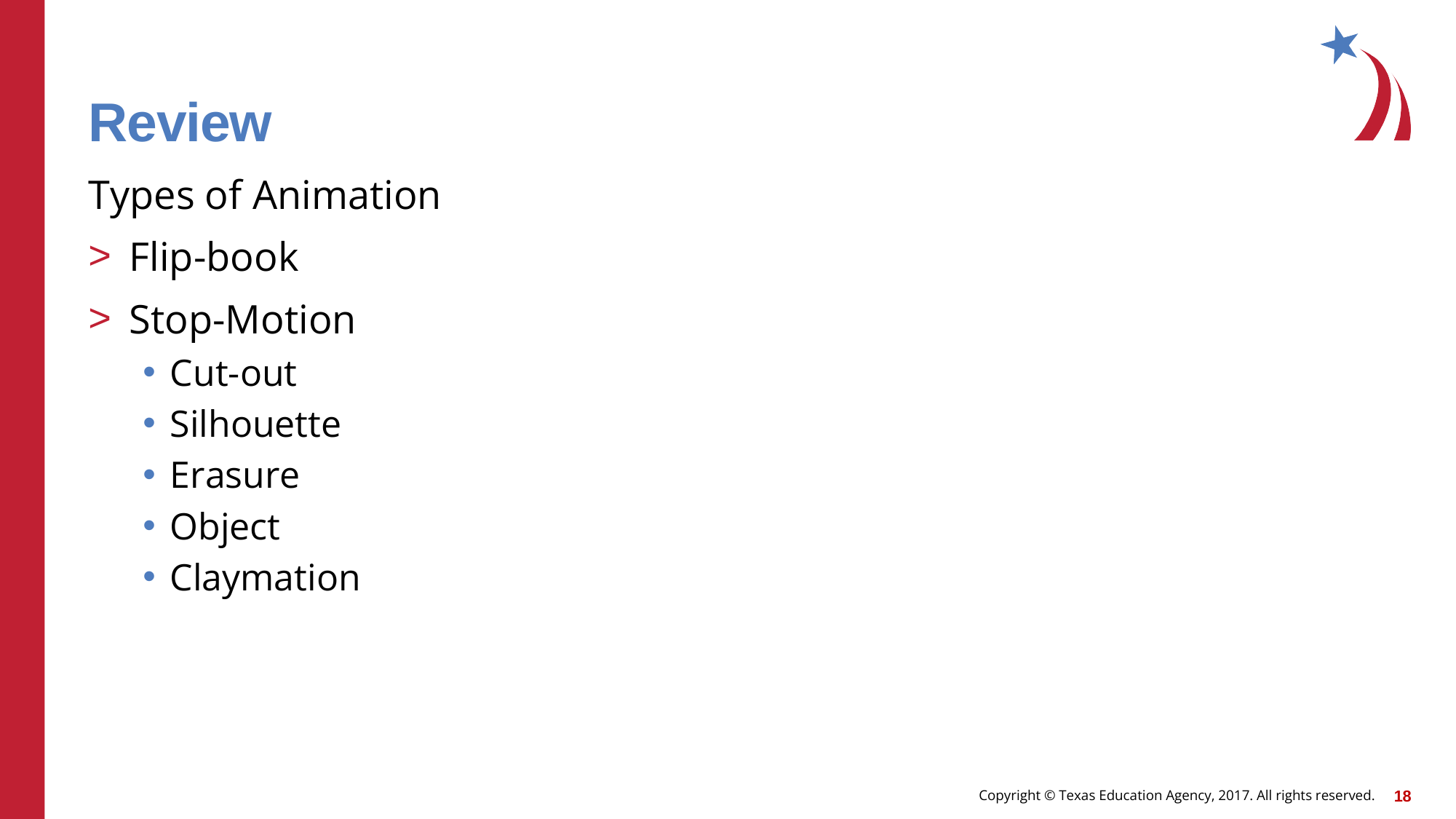

# Review
Types of Animation
Flip-book
Stop-Motion
Cut-out
Silhouette
Erasure
Object
Claymation